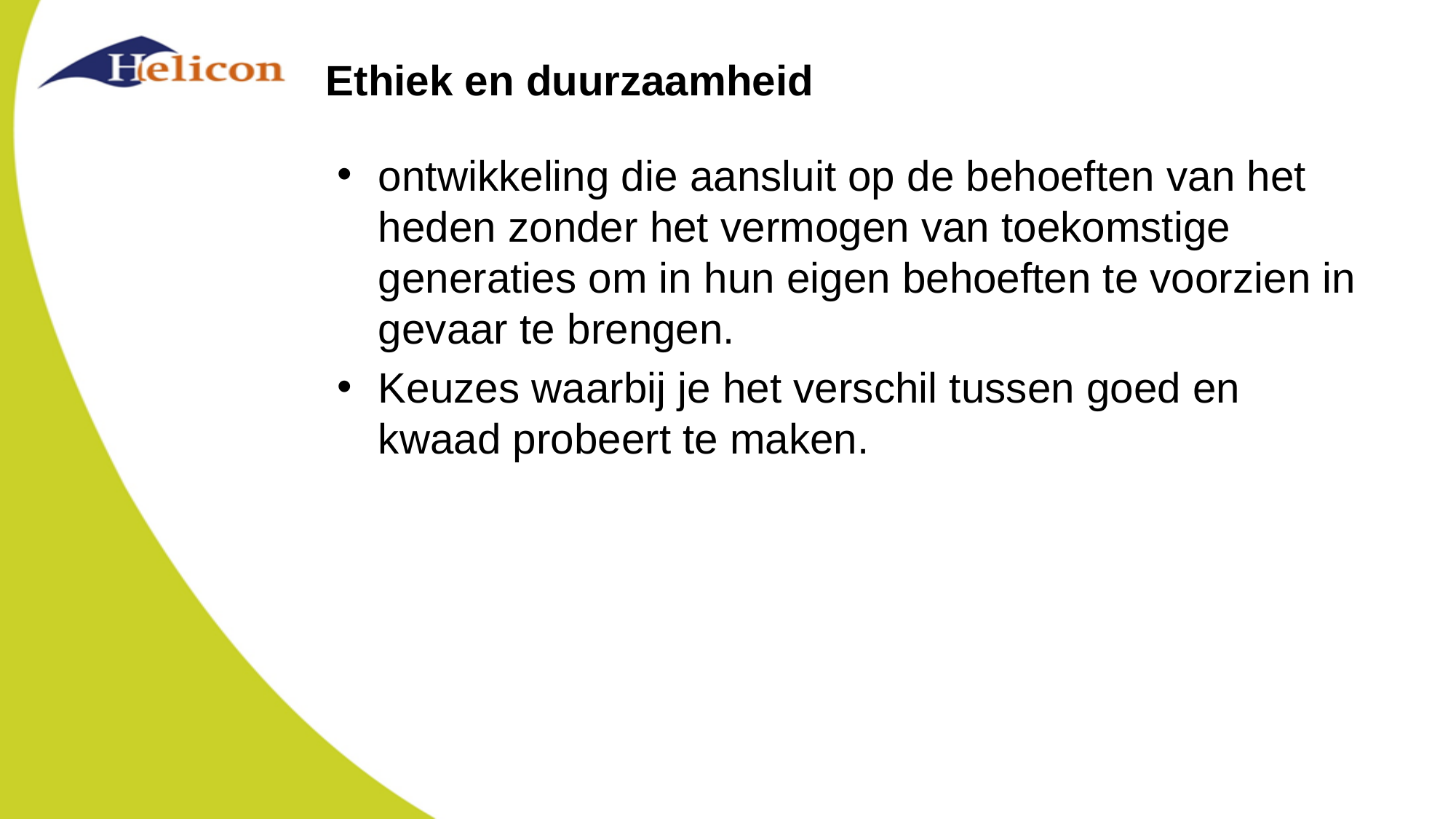

# Ethiek en duurzaamheid
ontwikkeling die aansluit op de behoeften van het heden zonder het vermogen van toekomstige generaties om in hun eigen behoeften te voorzien in gevaar te brengen.
Keuzes waarbij je het verschil tussen goed en kwaad probeert te maken.